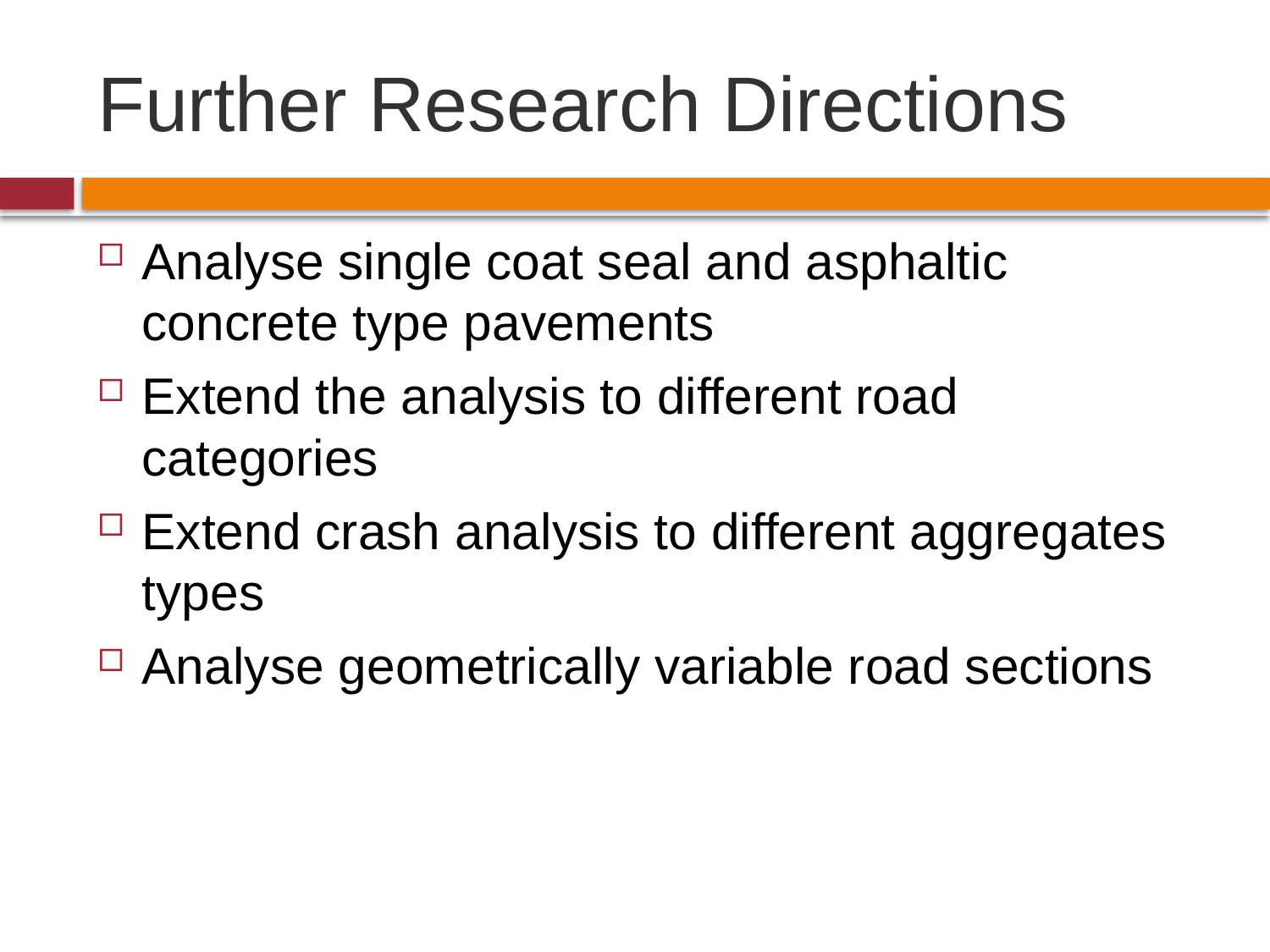

# Further Research Directions
Analyse single coat seal and asphaltic concrete type pavements
Extend the analysis to different road categories
Extend crash analysis to different aggregates types
Analyse geometrically variable road sections